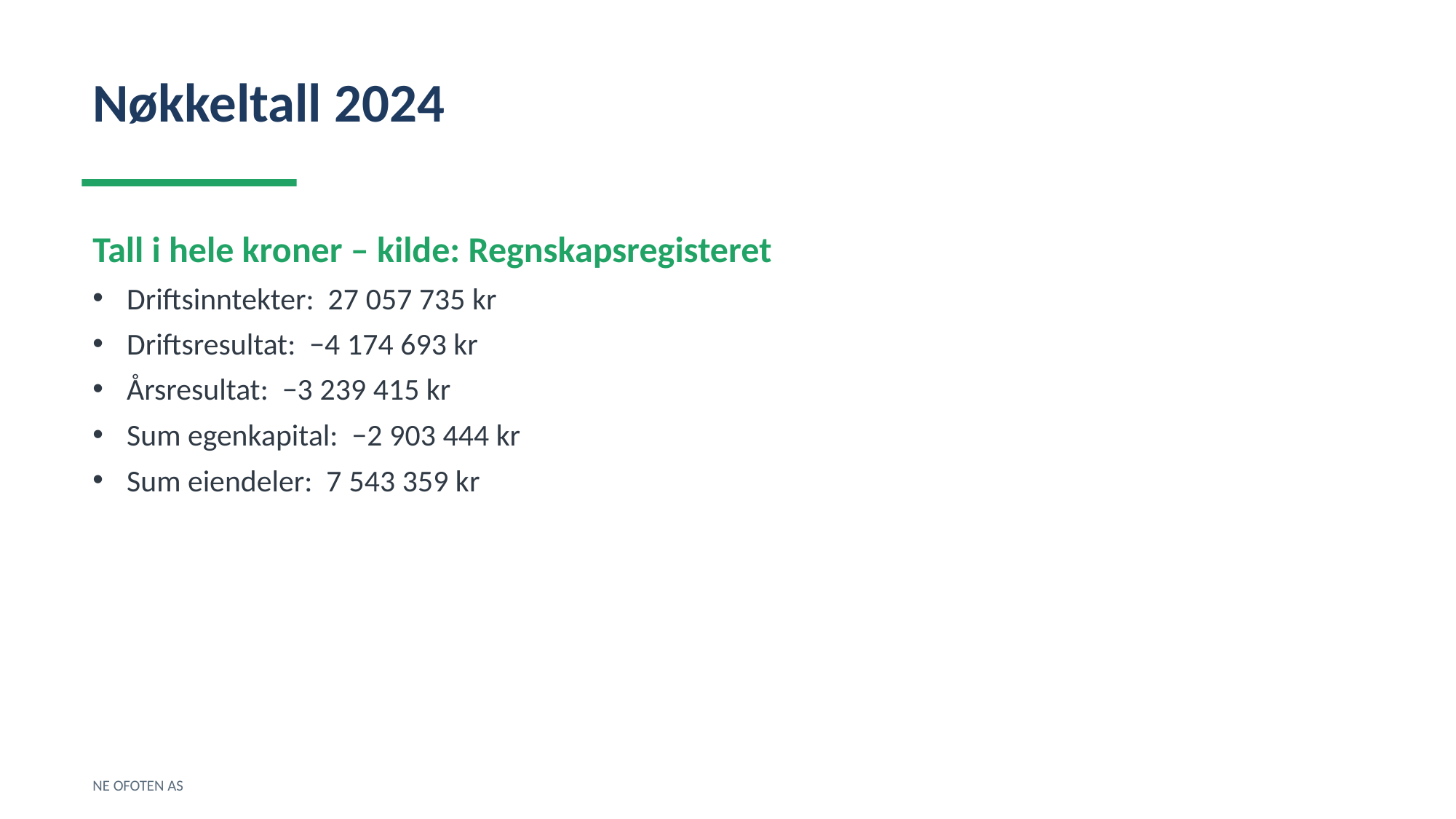

Nøkkeltall 2024

Tall i hele kroner – kilde: Regnskapsregisteret
Driftsinntekter:  27 057 735 kr
Driftsresultat:  −4 174 693 kr
Årsresultat:  −3 239 415 kr
Sum egenkapital:  −2 903 444 kr
Sum eiendeler:  7 543 359 kr
NE OFOTEN AS